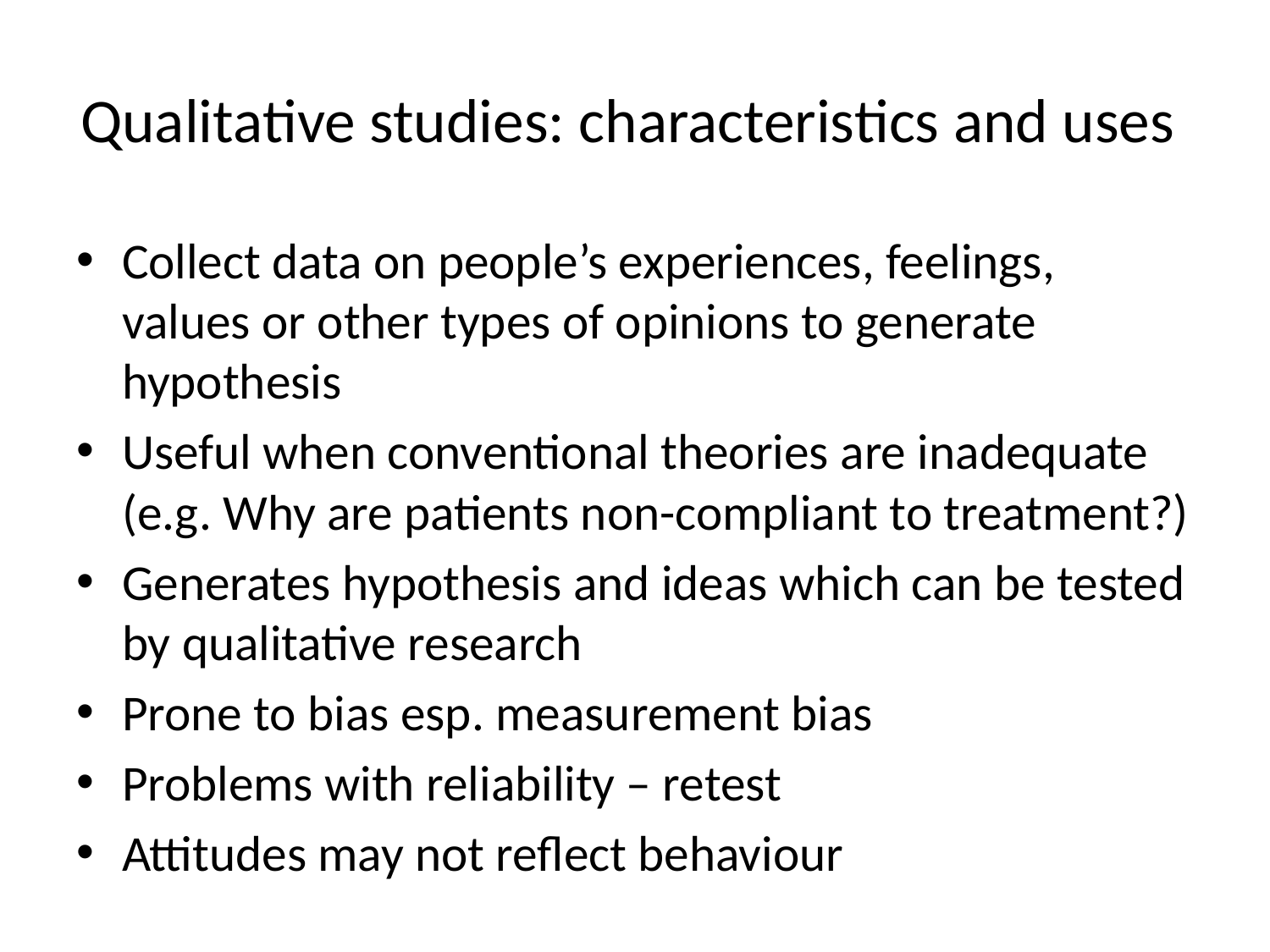

# Qualitative studies: characteristics and uses
Collect data on people’s experiences, feelings, values or other types of opinions to generate hypothesis
Useful when conventional theories are inadequate (e.g. Why are patients non-compliant to treatment?)
Generates hypothesis and ideas which can be tested by qualitative research
Prone to bias esp. measurement bias
Problems with reliability – retest
Attitudes may not reflect behaviour